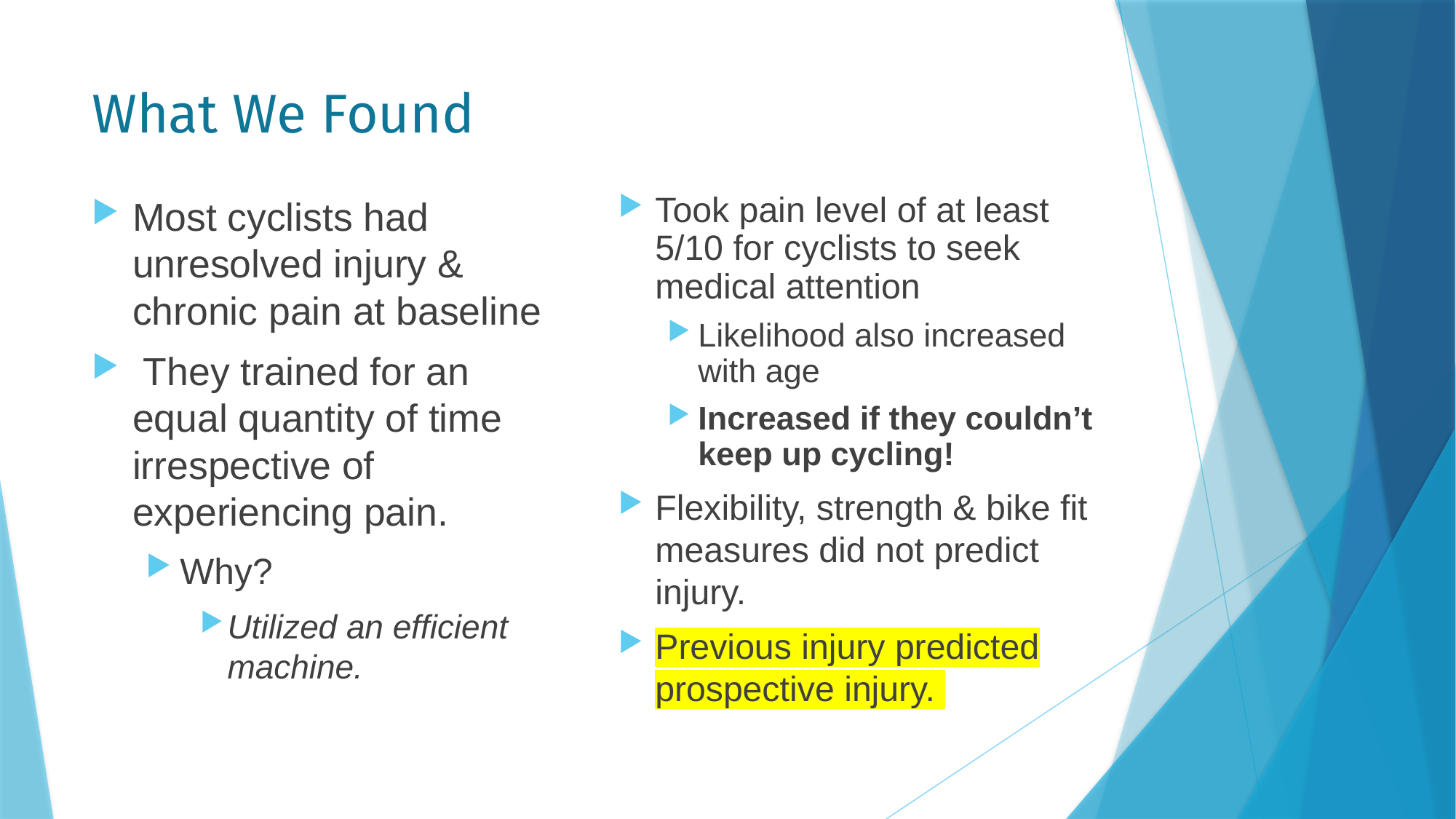

# What We Found
Most cyclists had unresolved injury & chronic pain at baseline
 They trained for an equal quantity of time irrespective of experiencing pain.
Why?
Utilized an efficient machine.

Took pain level of at least 5/10 for cyclists to seek medical attention
Likelihood also increased with age
Increased if they couldn’t keep up cycling!
Flexibility, strength & bike fit measures did not predict injury.
Previous injury predicted prospective injury.